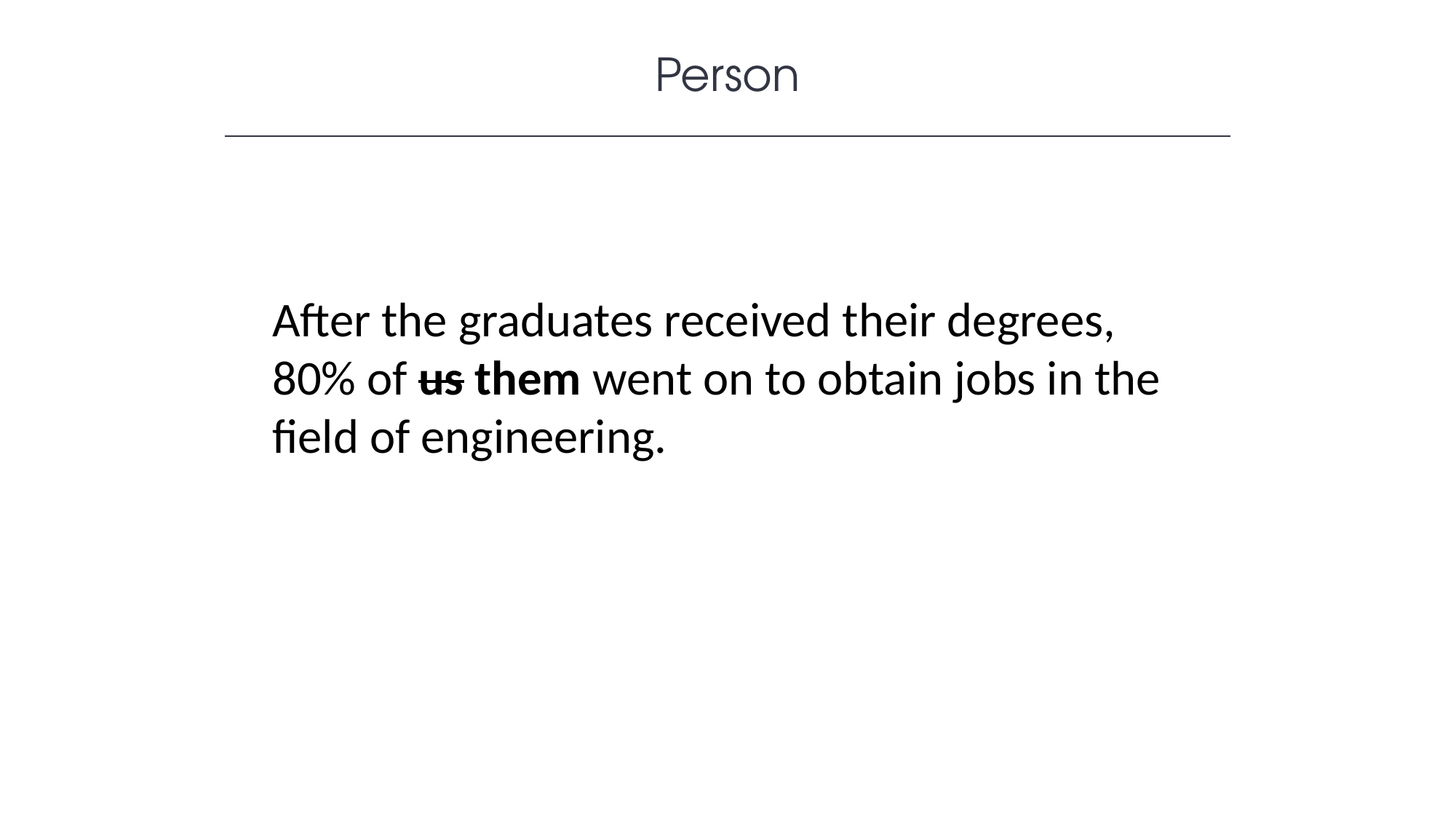

Person
HAWKES LEARNING
After the graduates received their degrees, 80% of us them went on to obtain jobs in the field of engineering.